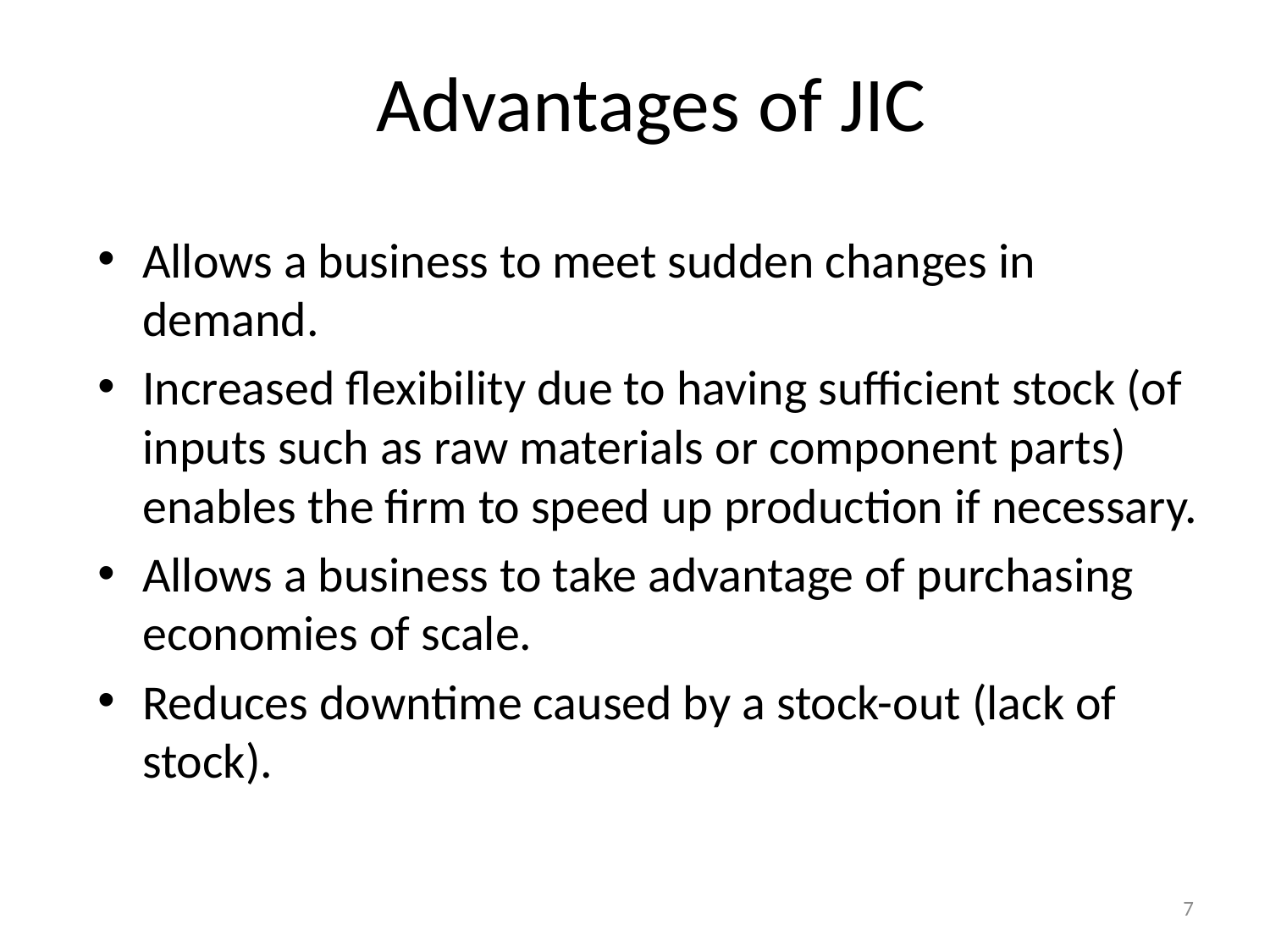

# Advantages of JIC
Allows a business to meet sudden changes in demand.
Increased flexibility due to having sufficient stock (of inputs such as raw materials or component parts) enables the firm to speed up production if necessary.
Allows a business to take advantage of purchasing economies of scale.
Reduces downtime caused by a stock-out (lack of stock).

7